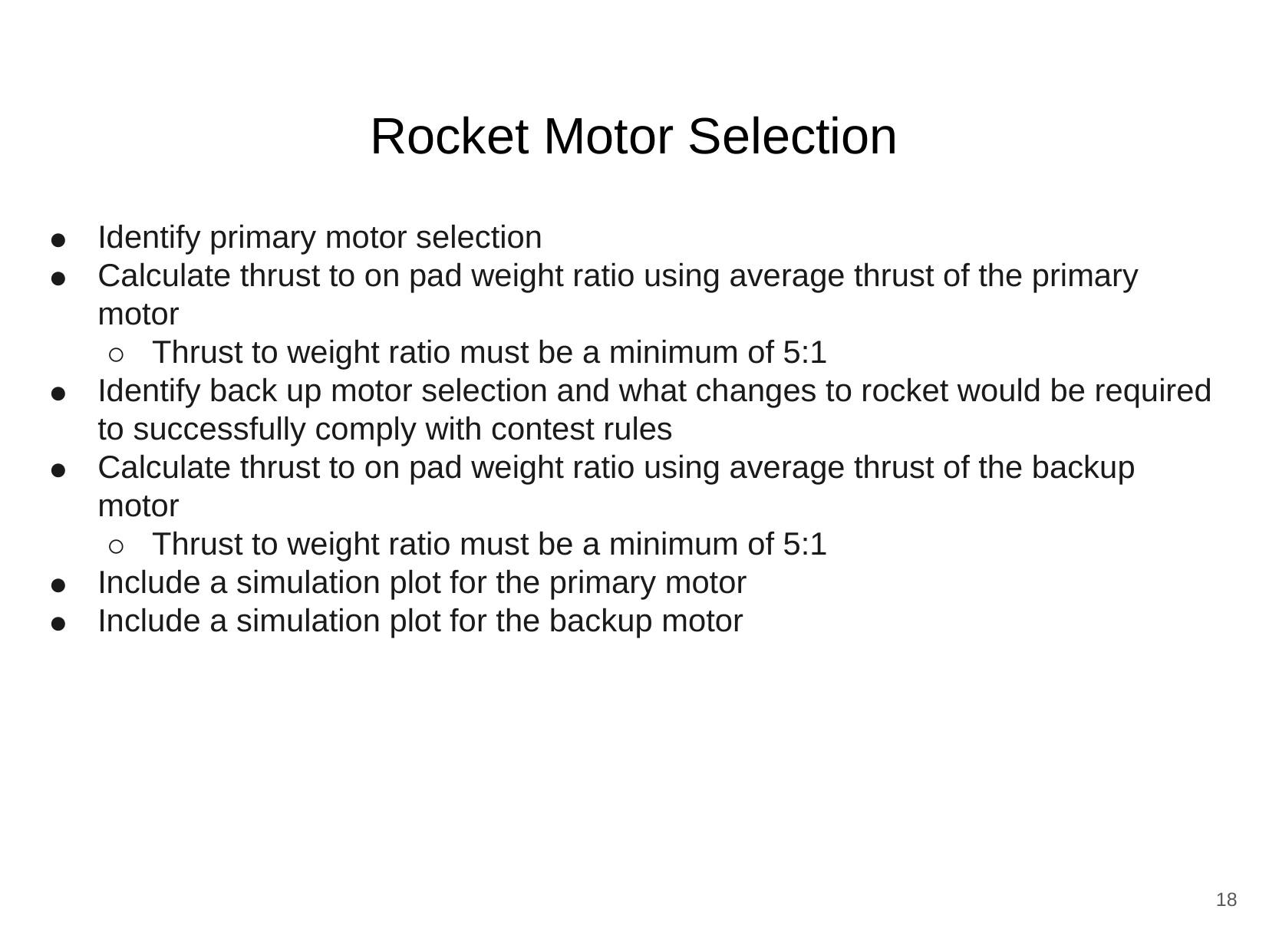

# Rocket Motor Selection
Identify primary motor selection
Calculate thrust to on pad weight ratio using average thrust of the primary motor
Thrust to weight ratio must be a minimum of 5:1
Identify back up motor selection and what changes to rocket would be required to successfully comply with contest rules
Calculate thrust to on pad weight ratio using average thrust of the backup motor
Thrust to weight ratio must be a minimum of 5:1
Include a simulation plot for the primary motor
Include a simulation plot for the backup motor
18